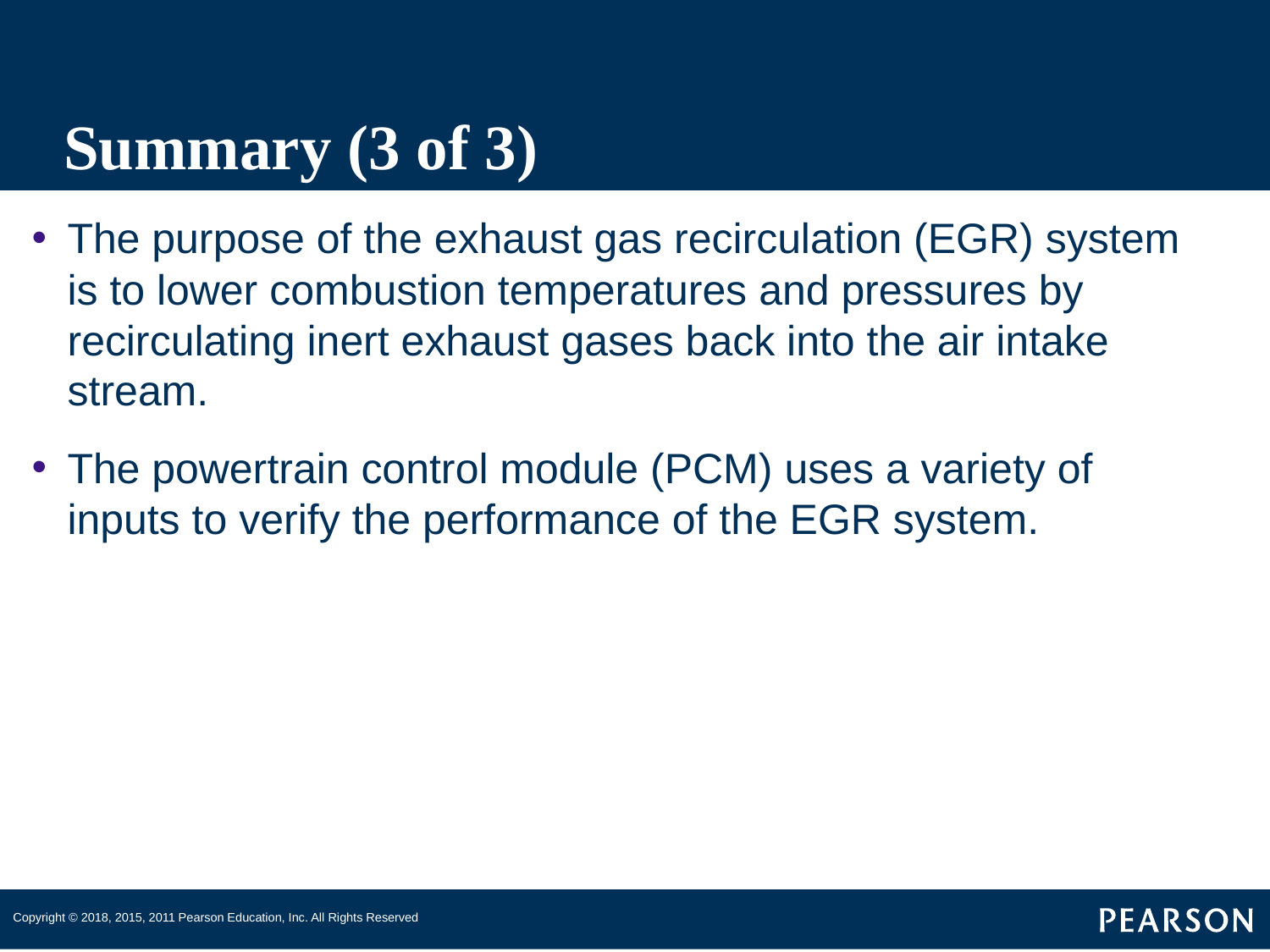

# Summary (3 of 3)
The purpose of the exhaust gas recirculation (EGR) system is to lower combustion temperatures and pressures by recirculating inert exhaust gases back into the air intake stream.
The powertrain control module (PCM) uses a variety of inputs to verify the performance of the EGR system.